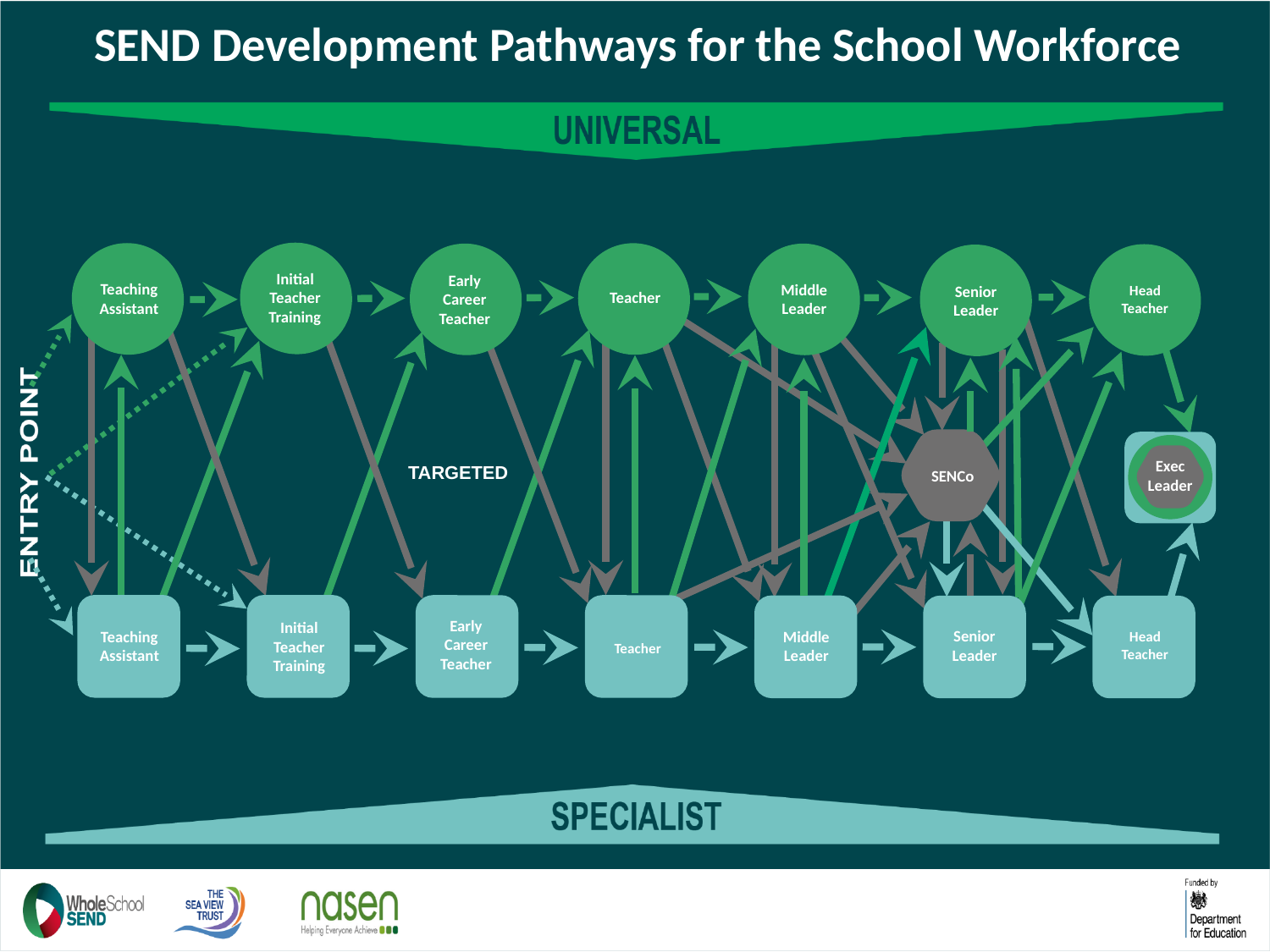

Initial
Teacher
Training
Teacher
Teaching
Assistant
Middle Leader
Head Teacher
Early
Career
Teacher
Senior
Leader
Exec Leader
SENCo

TARGETED
Early
Career
Teacher
Head
Teacher
Senior
Leader

Teaching
Assistant
Middle Leader

Initial
Teacher
Training
Teacher